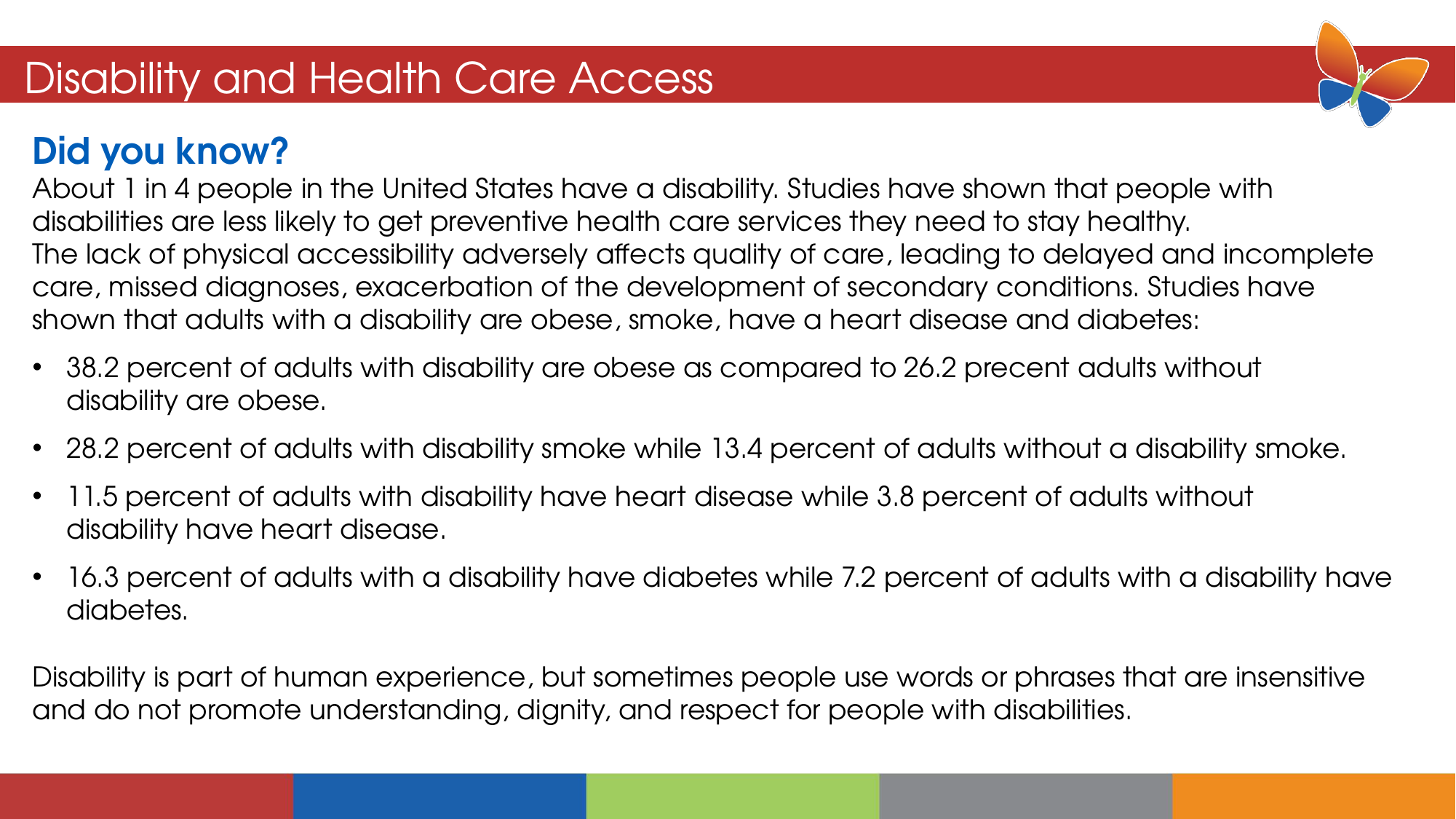

# Disability and Health Care Access
Did you know?
About 1 in 4 people in the United States have a disability. Studies have shown that people with disabilities are less likely to get preventive health care services they need to stay healthy.
The lack of physical accessibility adversely affects quality of care, leading to delayed and incomplete care, missed diagnoses, exacerbation of the development of secondary conditions. Studies have shown that adults with a disability are obese, smoke, have a heart disease and diabetes:
38.2 percent of adults with disability are obese as compared to 26.2 precent adults without disability are obese.
28.2 percent of adults with disability smoke while 13.4 percent of adults without a disability smoke.
11.5 percent of adults with disability have heart disease while 3.8 percent of adults without disability have heart disease.
16.3 percent of adults with a disability have diabetes while 7.2 percent of adults with a disability have diabetes.

Disability is part of human experience, but sometimes people use words or phrases that are insensitive and do not promote understanding, dignity, and respect for people with disabilities.